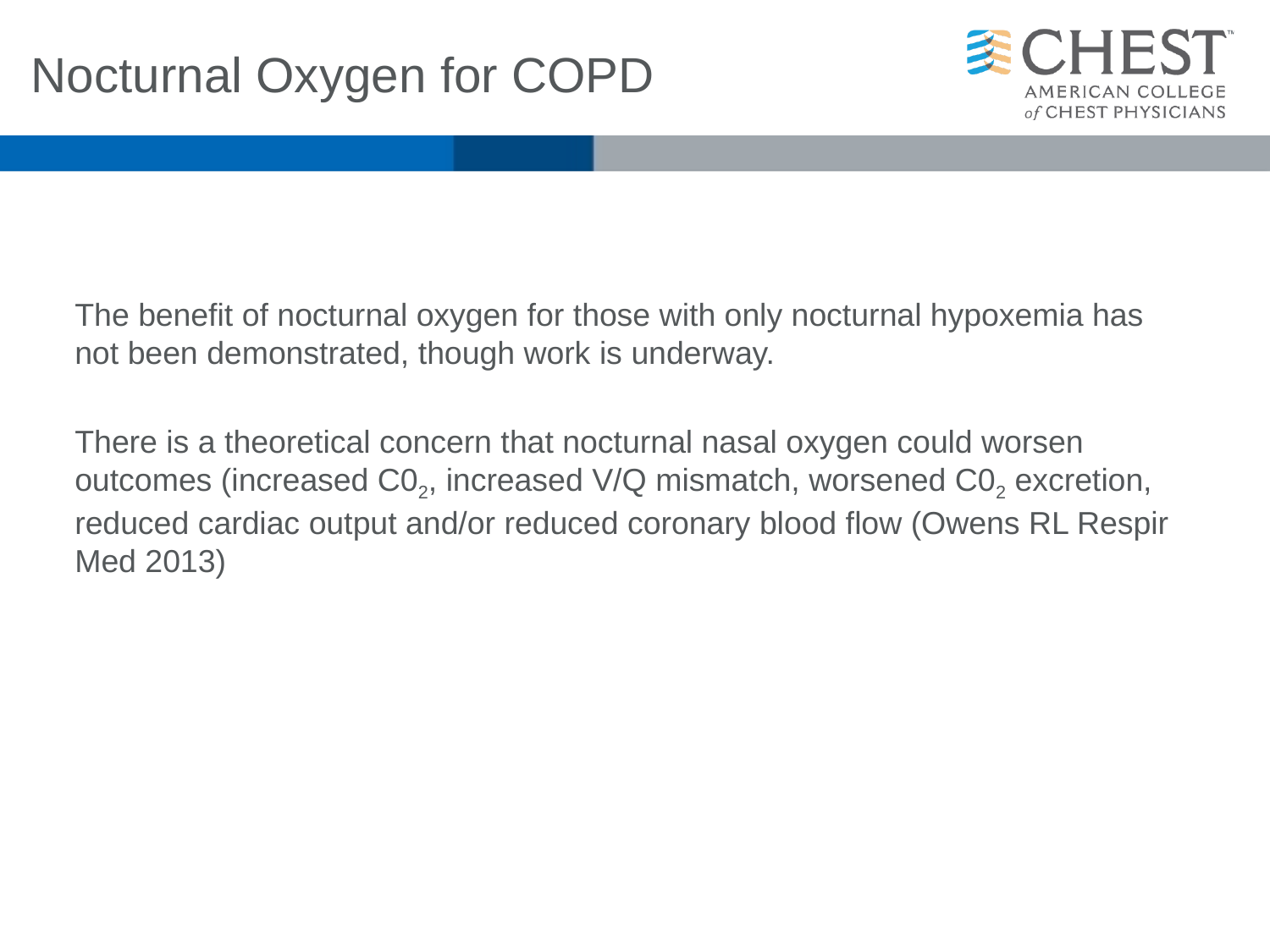

# Nocturnal Oxygen for COPD

The benefit of nocturnal oxygen for those with only nocturnal hypoxemia has not been demonstrated, though work is underway.

There is a theoretical concern that nocturnal nasal oxygen could worsen outcomes (increased C02, increased V/Q mismatch, worsened C02 excretion, reduced cardiac output and/or reduced coronary blood flow (Owens RL Respir Med 2013)